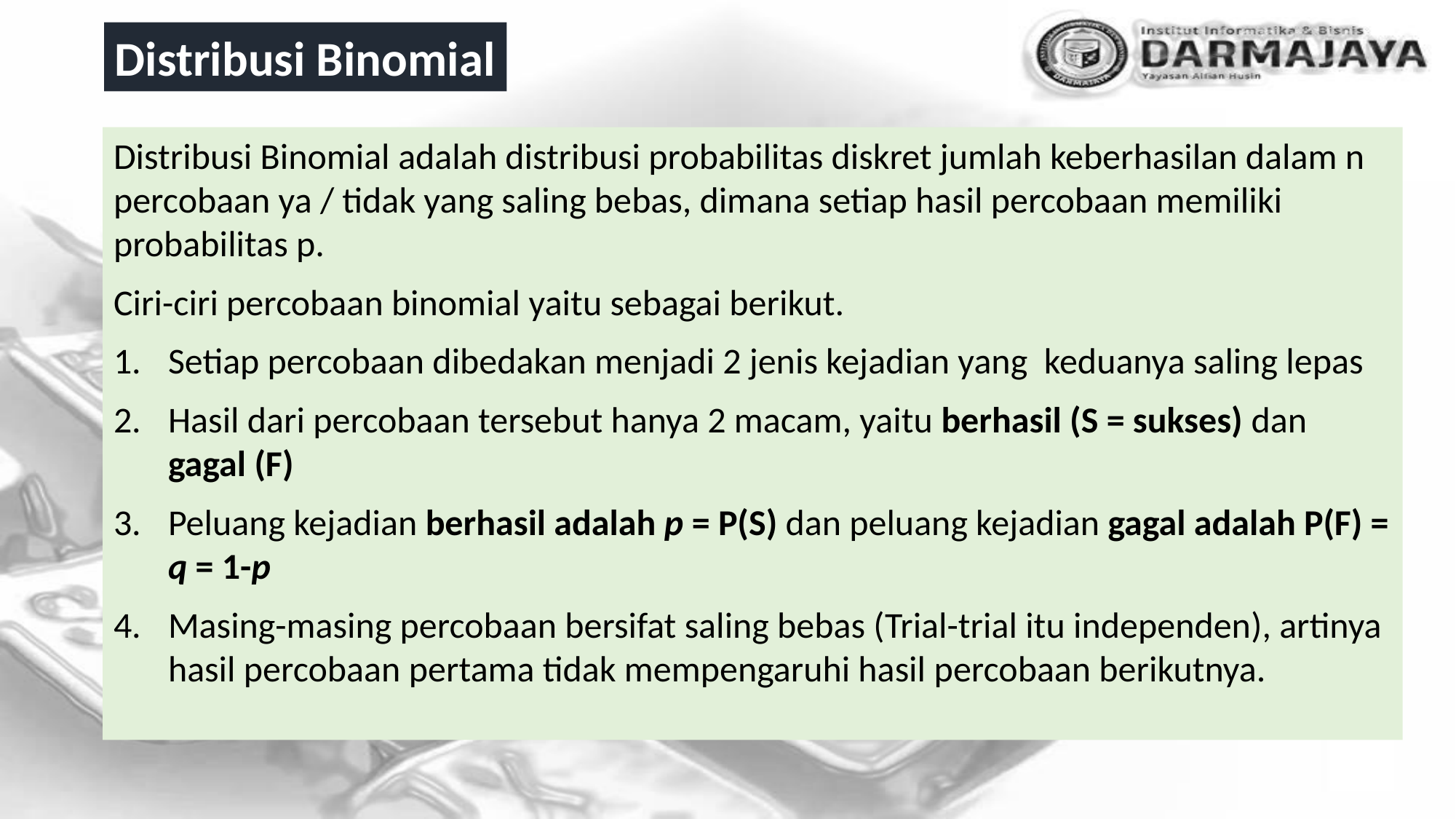

Distribusi Binomial
Distribusi Binomial adalah distribusi probabilitas diskret jumlah keberhasilan dalam n percobaan ya / tidak yang saling bebas, dimana setiap hasil percobaan memiliki probabilitas p.
Ciri-ciri percobaan binomial yaitu sebagai berikut.
Setiap percobaan dibedakan menjadi 2 jenis kejadian yang  keduanya saling lepas
Hasil dari percobaan tersebut hanya 2 macam, yaitu berhasil (S = sukses) dan gagal (F)
Peluang kejadian berhasil adalah p = P(S) dan peluang kejadian gagal adalah P(F) = q = 1-p
Masing-masing percobaan bersifat saling bebas (Trial-trial itu independen), artinya hasil percobaan pertama tidak mempengaruhi hasil percobaan berikutnya.